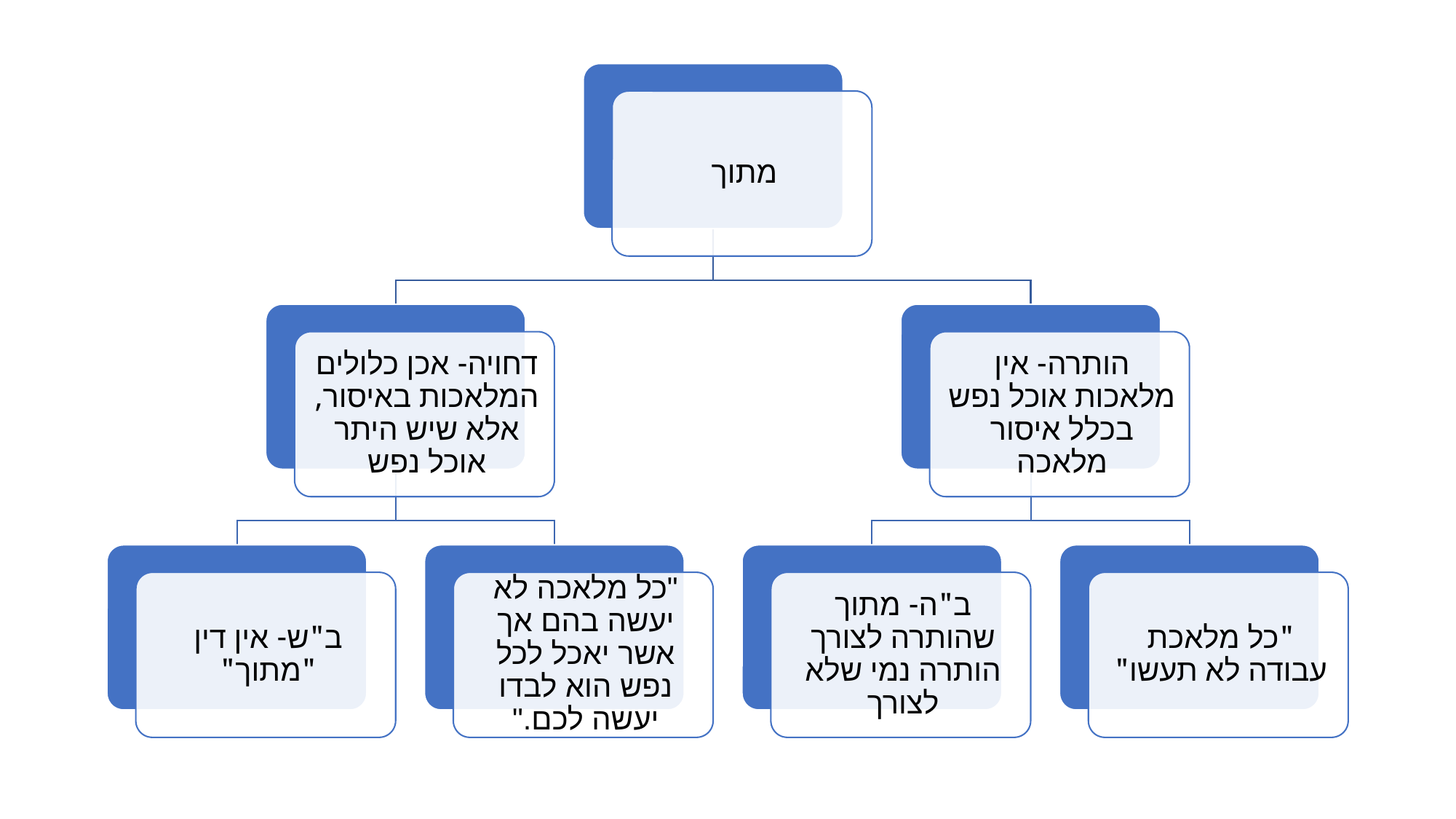

מתוך
הותרה- אין מלאכות אוכל נפש בכלל איסור מלאכה
"כל מלאכת עבודה לא תעשו"
ב"ה- מתוך שהותרה לצורך הותרה נמי שלא לצורך
דחויה- אכן כלולים המלאכות באיסור, אלא שיש היתר אוכל נפש
"כל מלאכה לא יעשה בהם אך אשר יאכל לכל נפש הוא לבדו יעשה לכם."
ב"ש- אין דין "מתוך"